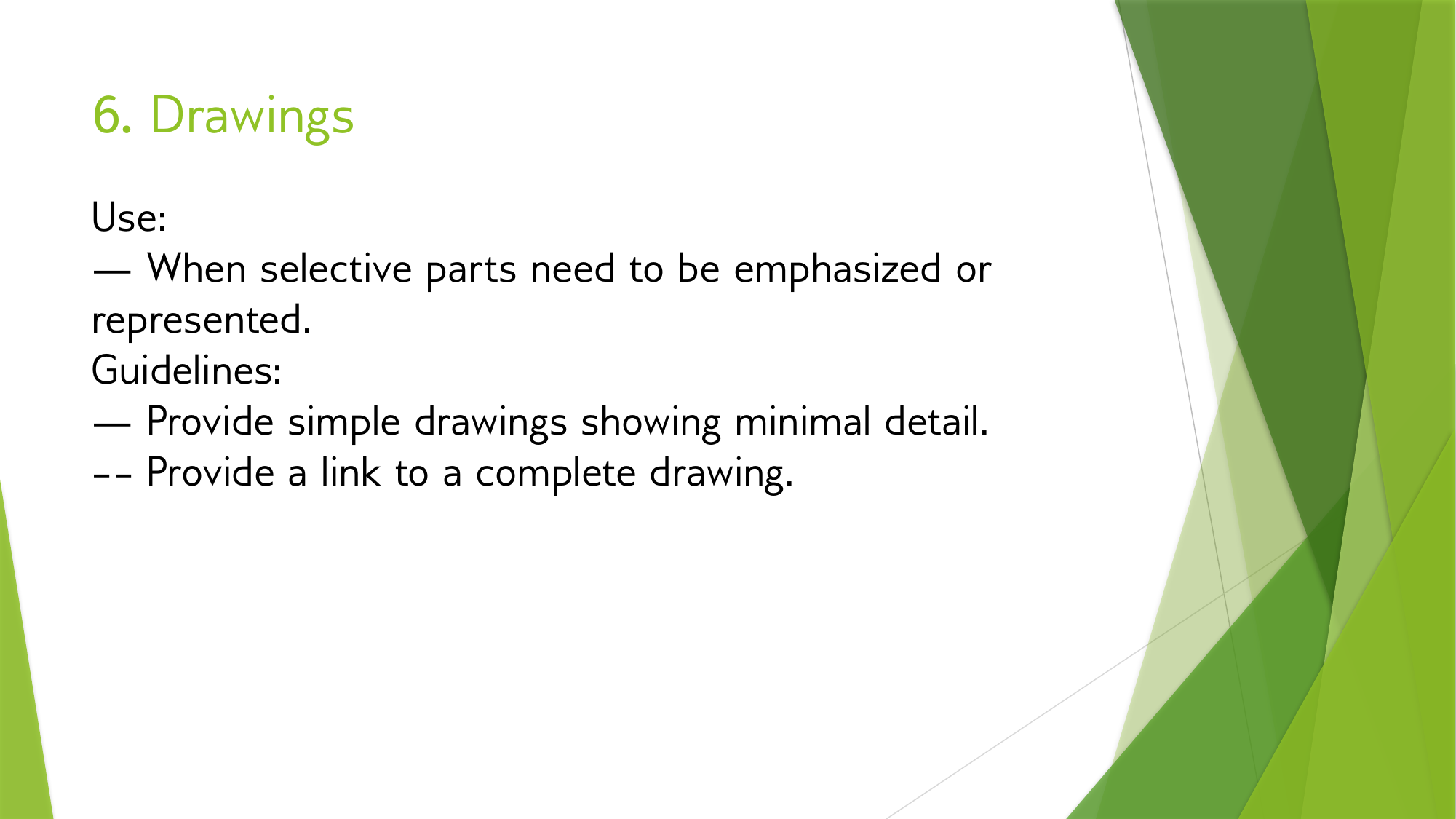

# 6. Drawings
Use:
— When selective parts need to be emphasized or represented.
Guidelines:
— Provide simple drawings showing minimal detail.
–– Provide a link to a complete drawing.